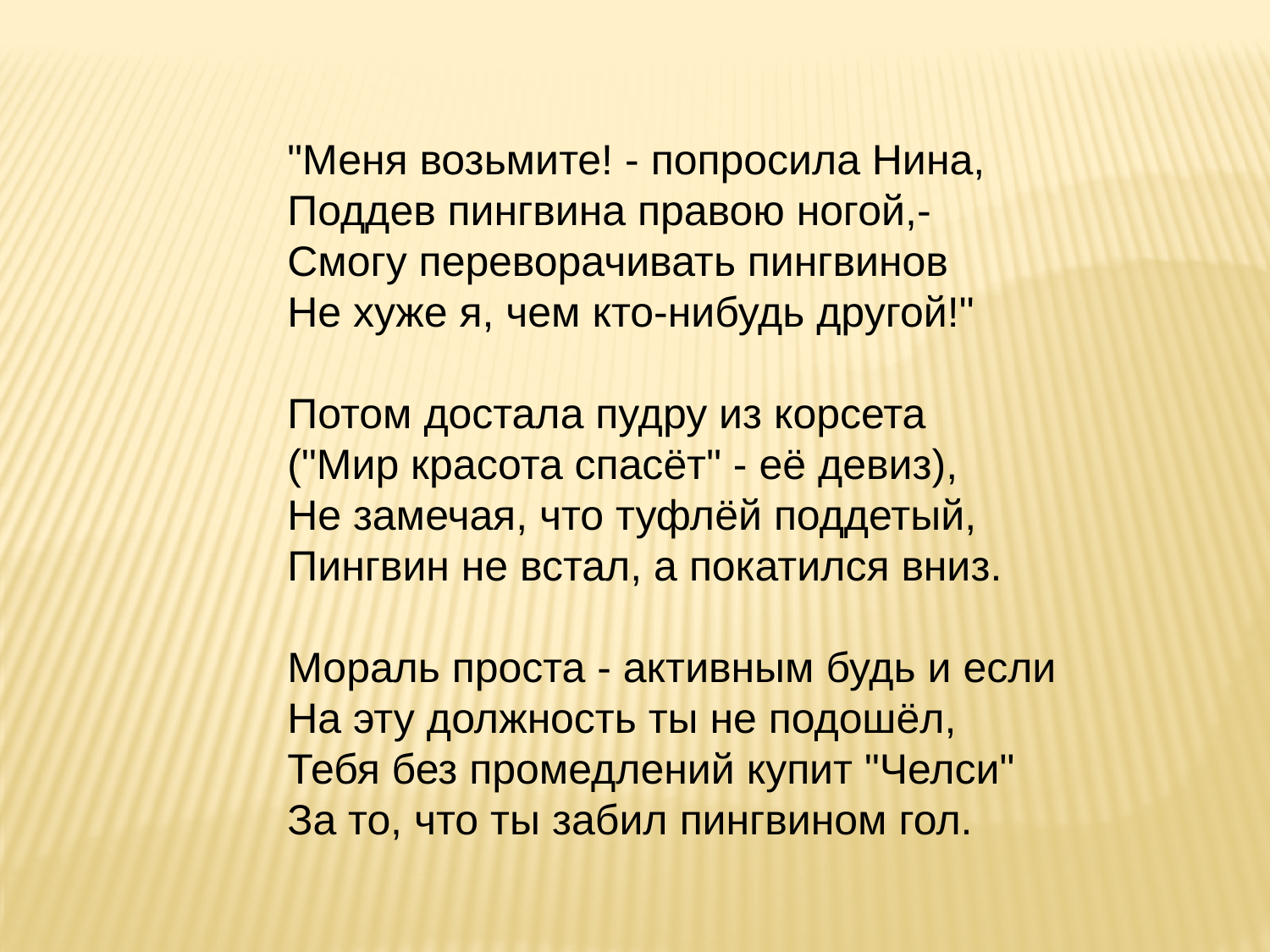

"Меня возьмите! - попросила Нина,
Поддев пингвина правою ногой,-
Смогу переворачивать пингвинов
Не хуже я, чем кто-нибудь другой!"
Потом достала пудру из корсета
("Мир красота спасёт" - её девиз),
Не замечая, что туфлёй поддетый,
Пингвин не встал, а покатился вниз.
Мораль проста - активным будь и если
На эту должность ты не подошёл,
Тебя без промедлений купит "Челси"
За то, что ты забил пингвином гол.